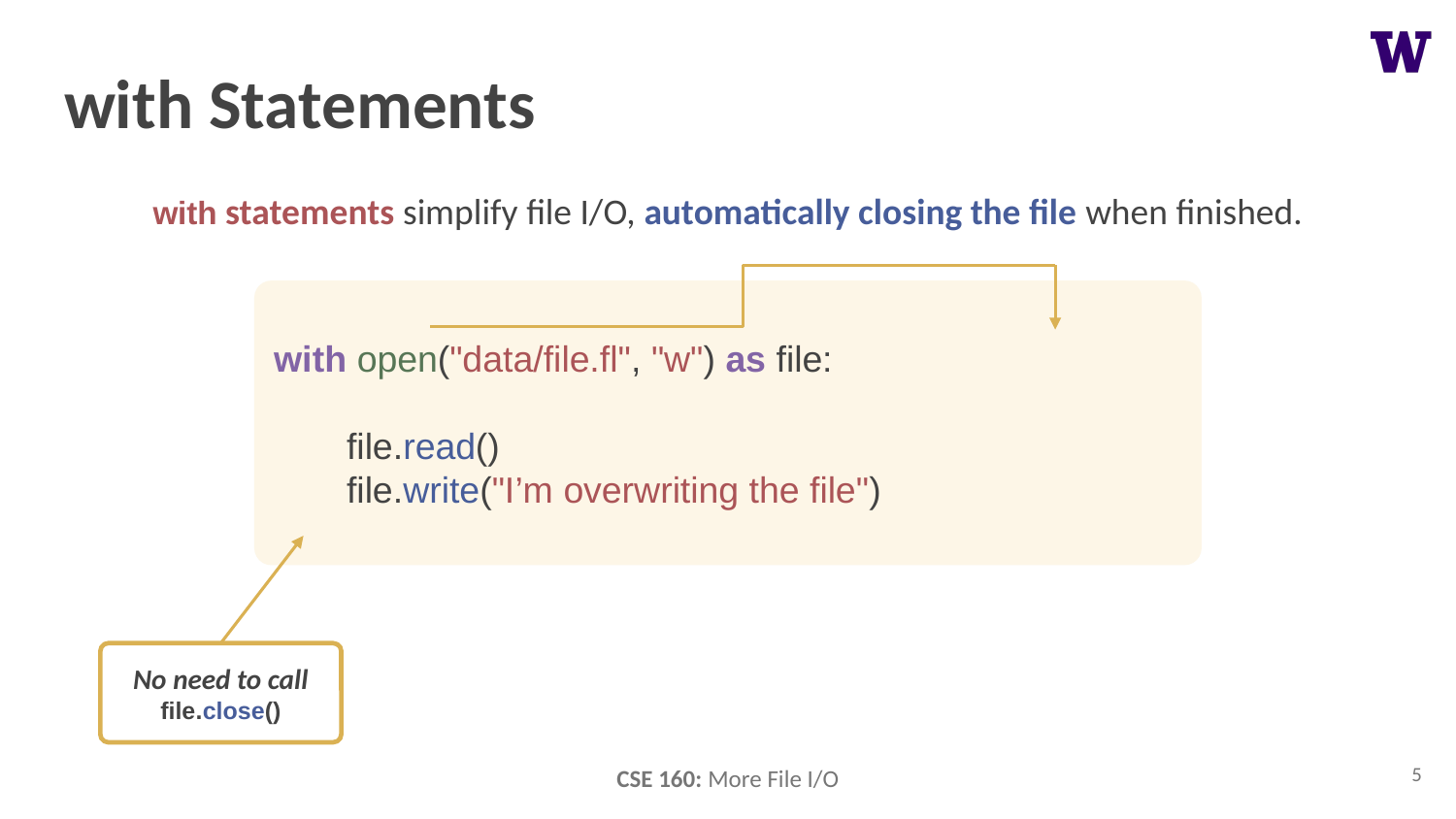

# with Statements
with statements simplify file I/O, automatically closing the file when finished.
with open("data/file.fl", "w") as file:

file.read()
file.write("I’m overwriting the file")
No need to call file.close()
5